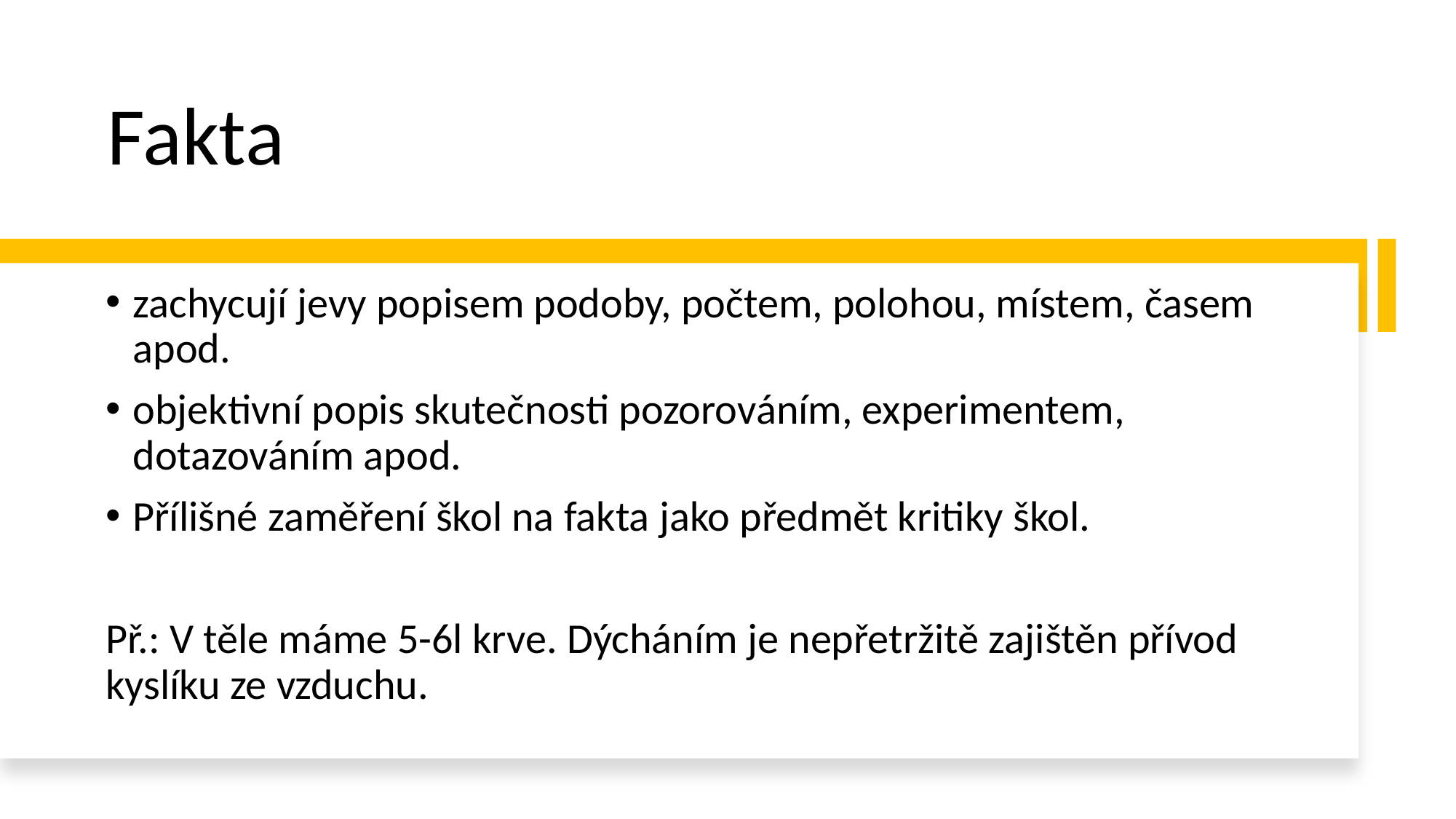

# Fakta

zachycují jevy popisem podoby, počtem, polohou, místem, časem apod.
objektivní popis skutečnosti pozorováním, experimentem, dotazováním apod.
Přílišné zaměření škol na fakta jako předmět kritiky škol.

Př.: V těle máme 5-6l krve. Dýcháním je nepřetržitě zajištěn přívod kyslíku ze vzduchu.